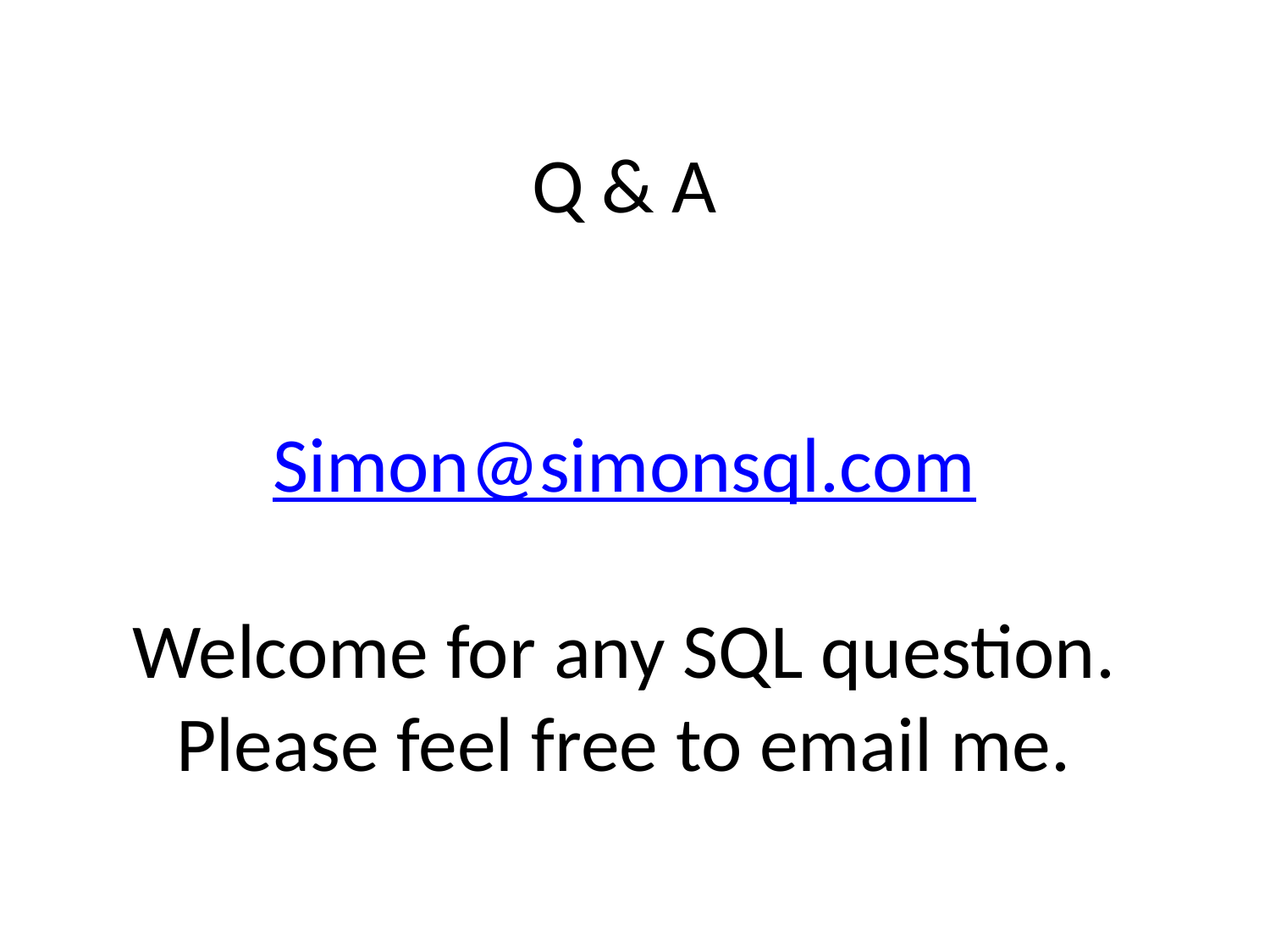

# Q & A Simon@simonsql.com Welcome for any SQL question. Please feel free to email me.